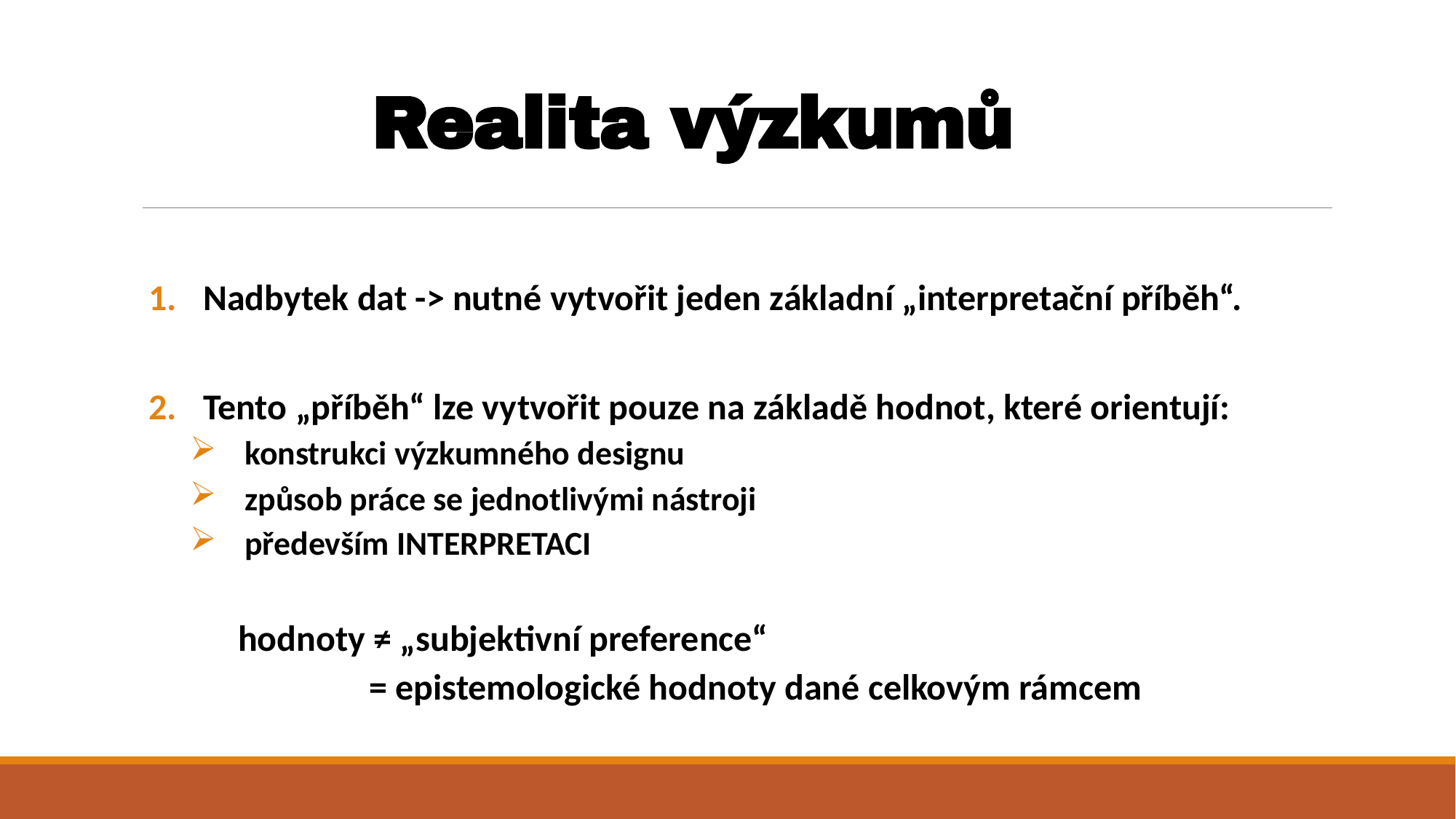

# Realita výzkumů

Nadbytek dat -> nutné vytvořit jeden základní „interpretační příběh“.

Tento „příběh“ lze vytvořit pouze na základě hodnot, které orientují:
konstrukci výzkumného designu
způsob práce se jednotlivými nástroji
především INTERPRETACI

hodnoty ≠ „subjektivní preference“
                = epistemologické hodnoty dané celkovým rámcem